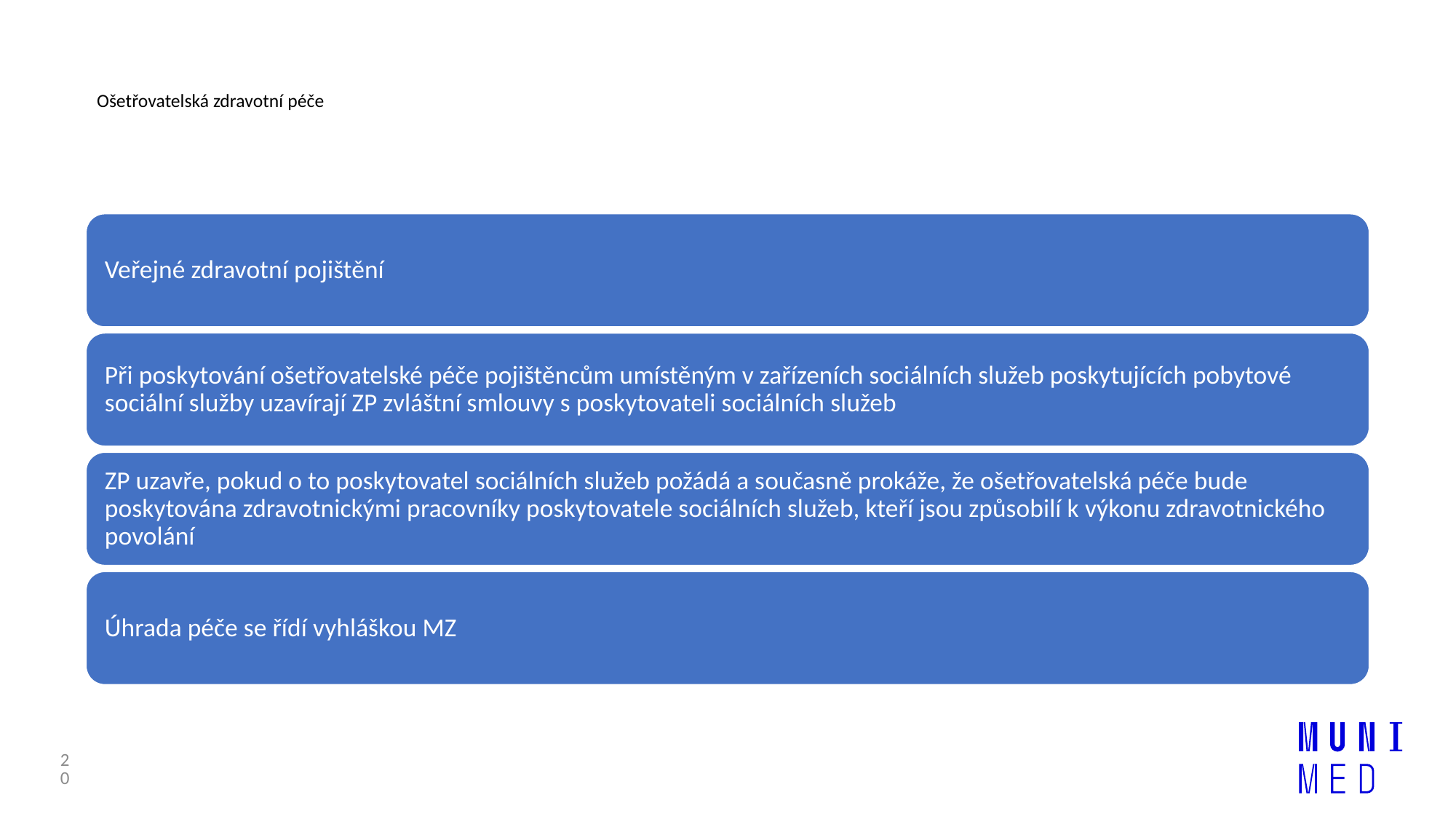

# Ošetřovatelská zdravotní péče

Veřejné zdravotní pojištění
Při poskytování ošetřovatelské péče pojištěncům umístěným v zařízeních sociálních služeb poskytujících pobytové sociální služby uzavírají ZP zvláštní smlouvy s poskytovateli sociálních služeb
ZP uzavře, pokud o to poskytovatel sociálních služeb požádá a současně prokáže, že ošetřovatelská péče bude poskytována zdravotnickými pracovníky poskytovatele sociálních služeb, kteří jsou způsobilí k výkonu zdravotnického povolání
Úhrada péče se řídí vyhláškou MZ
20